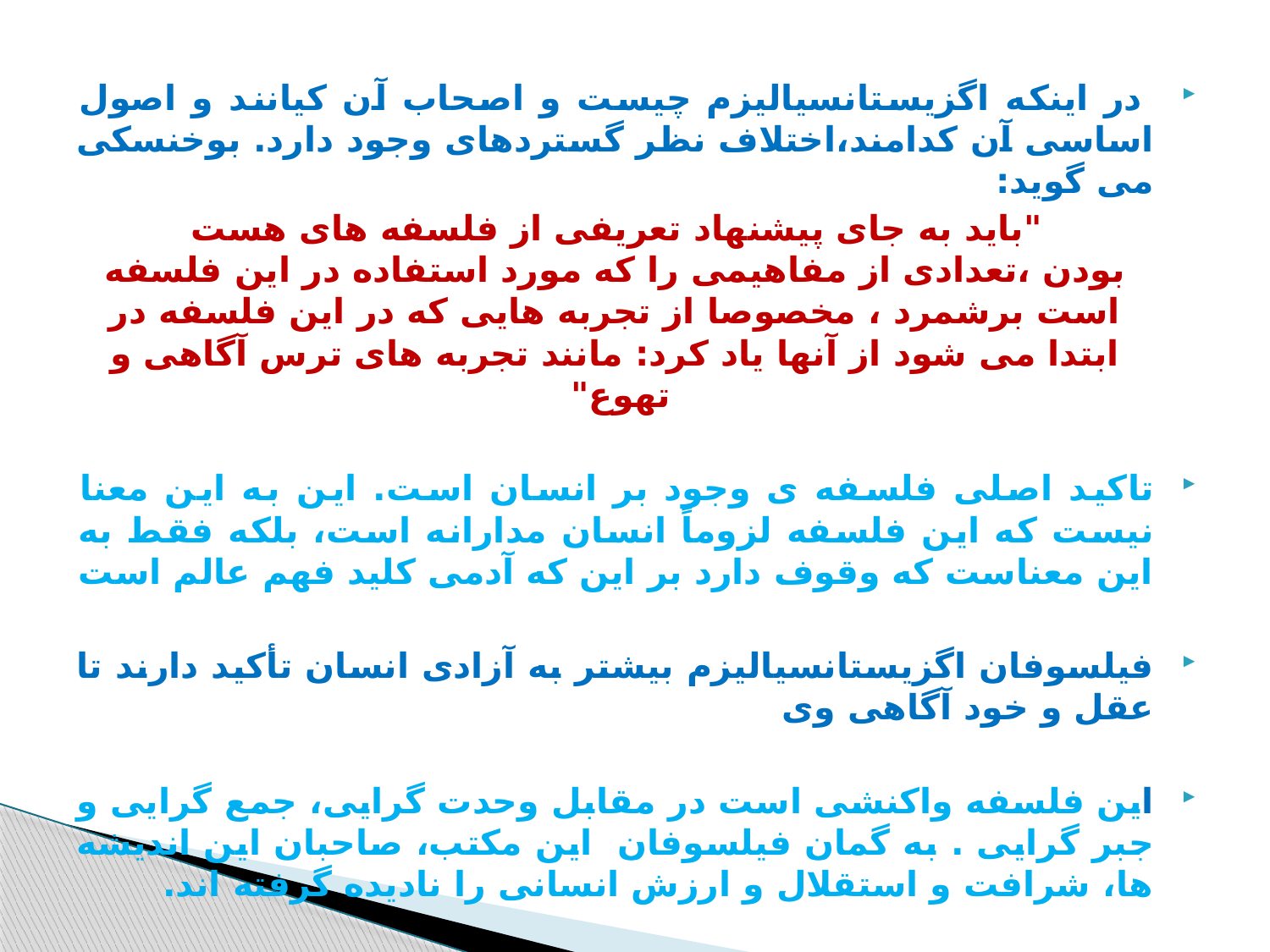

در اینکه اگزیستانسیالیزم چیست و اصحاب آن کیانند و اصول اساسی آن کدامند،اختلاف نظر گستردهای وجود دارد. بوخنسکی می گوید:
  "باید به جای پیشنهاد تعریفی از فلسفه های هست بودن ،تعدادی از مفاهیمی را که مورد استفاده در این فلسفه است برشمرد ، مخصوصا از تجربه هایی که در این فلسفه در ابتدا می شود از آنها یاد کرد: مانند تجربه های ترس آگاهی و تهوع"

تاکید اصلی فلسفه ی وجود بر انسان است. این به این معنا نیست که این فلسفه لزوماً انسان مدارانه است، بلکه فقط به این معناست که وقوف دارد بر این که آدمی کلید فهم عالم است

فیلسوفان اگزیستانسیالیزم بیشتر به آزادی انسان تأکید دارند تا عقل و خود آگاهی وی

این فلسفه واکنشی است در مقابل وحدت گرایی، جمع گرایی و جبر گرایی . به گمان فیلسوفان  این مکتب، صاحبان این اندیشه ها، شرافت و استقلال و ارزش انسانی را نادیده گرفته اند.